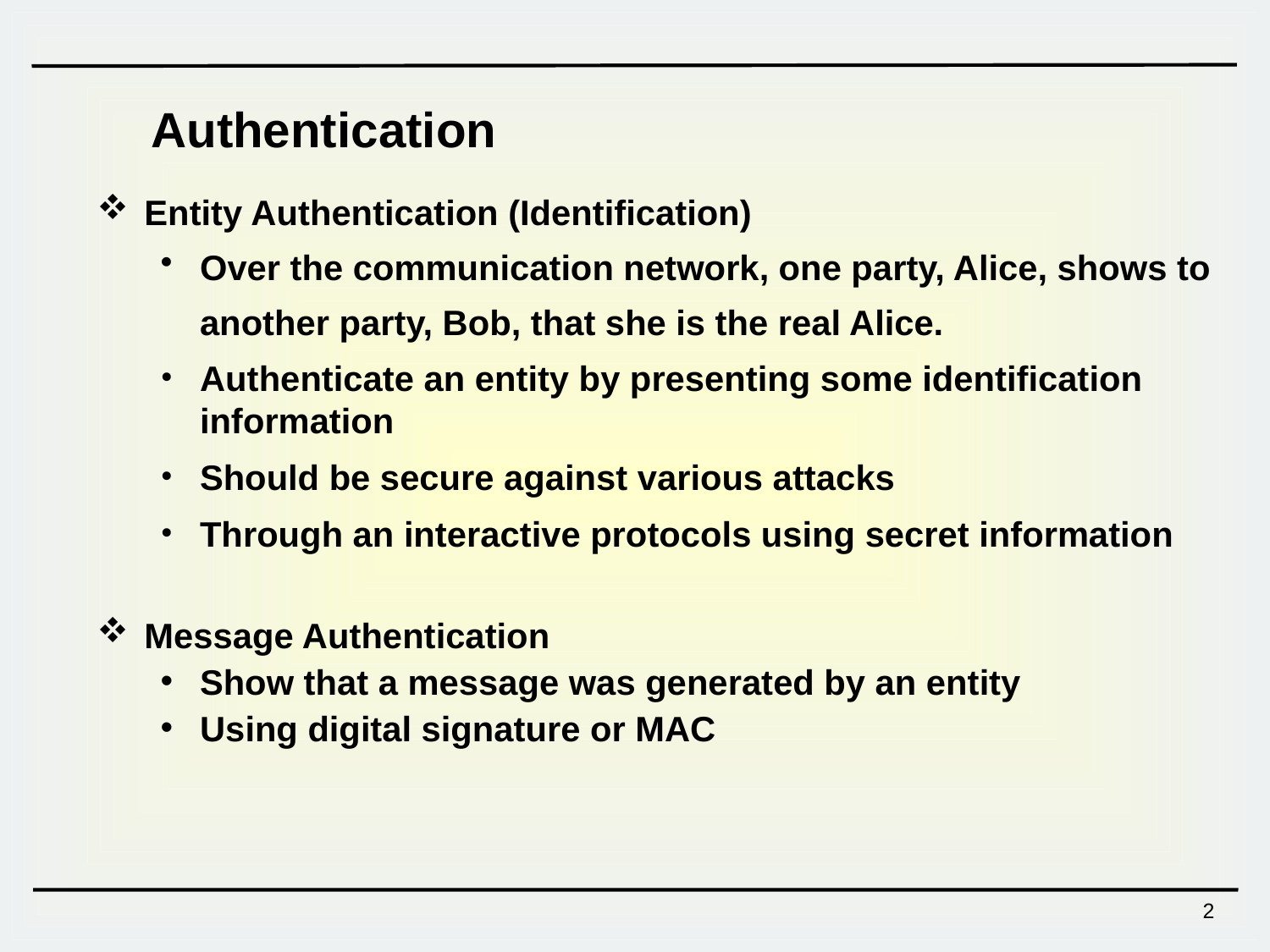

Authentication
Entity Authentication (Identification)
Over the communication network, one party, Alice, shows to another party, Bob, that she is the real Alice.
Authenticate an entity by presenting some identification information
Should be secure against various attacks
Through an interactive protocols using secret information

Message Authentication
Show that a message was generated by an entity
Using digital signature or MAC

2